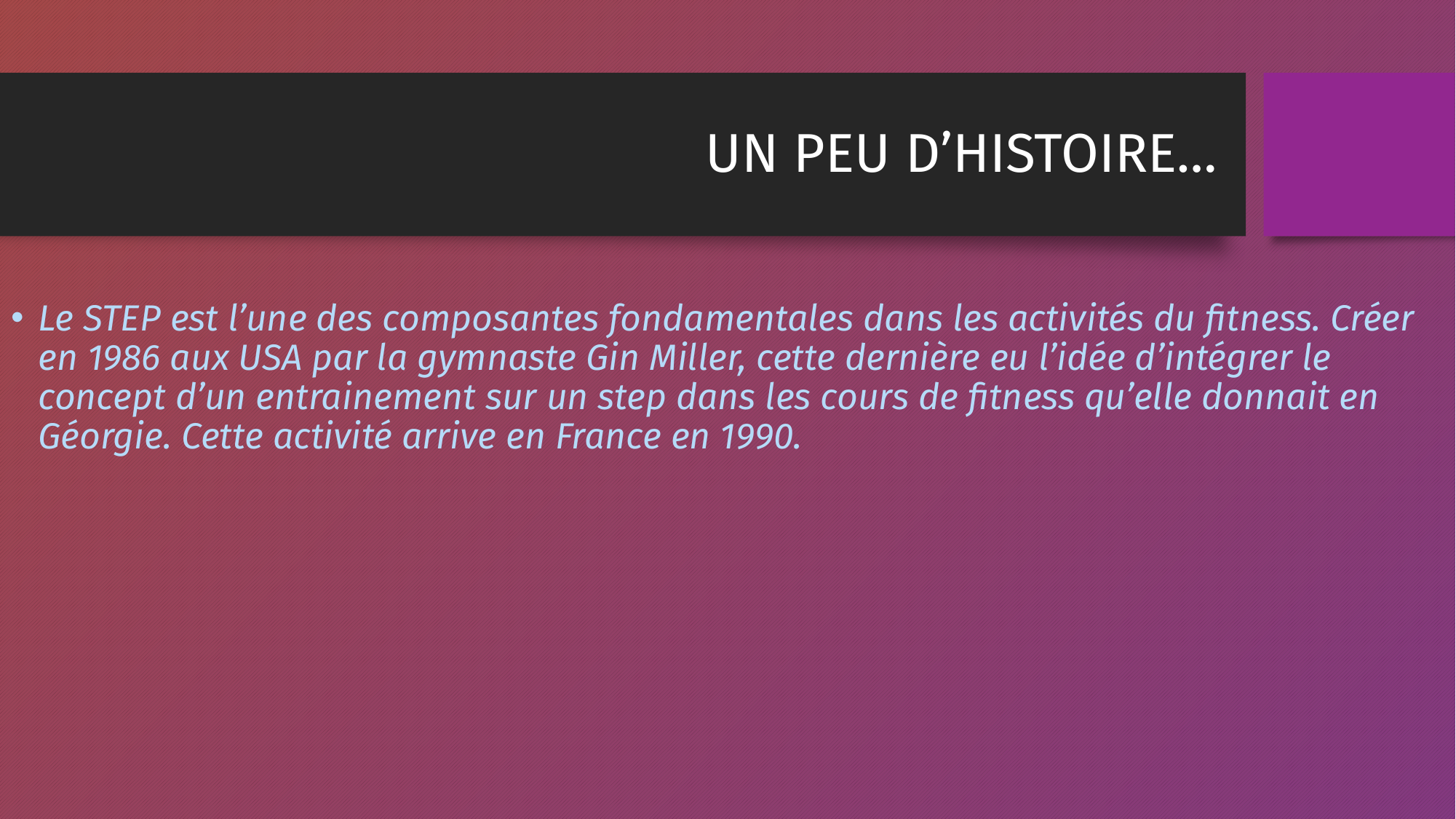

# UN PEU D’HISTOIRE…
Le STEP est l’une des composantes fondamentales dans les activités du fitness. Créer en 1986 aux USA par la gymnaste Gin Miller, cette dernière eu l’idée d’intégrer le concept d’un entrainement sur un step dans les cours de fitness qu’elle donnait en Géorgie. Cette activité arrive en France en 1990.